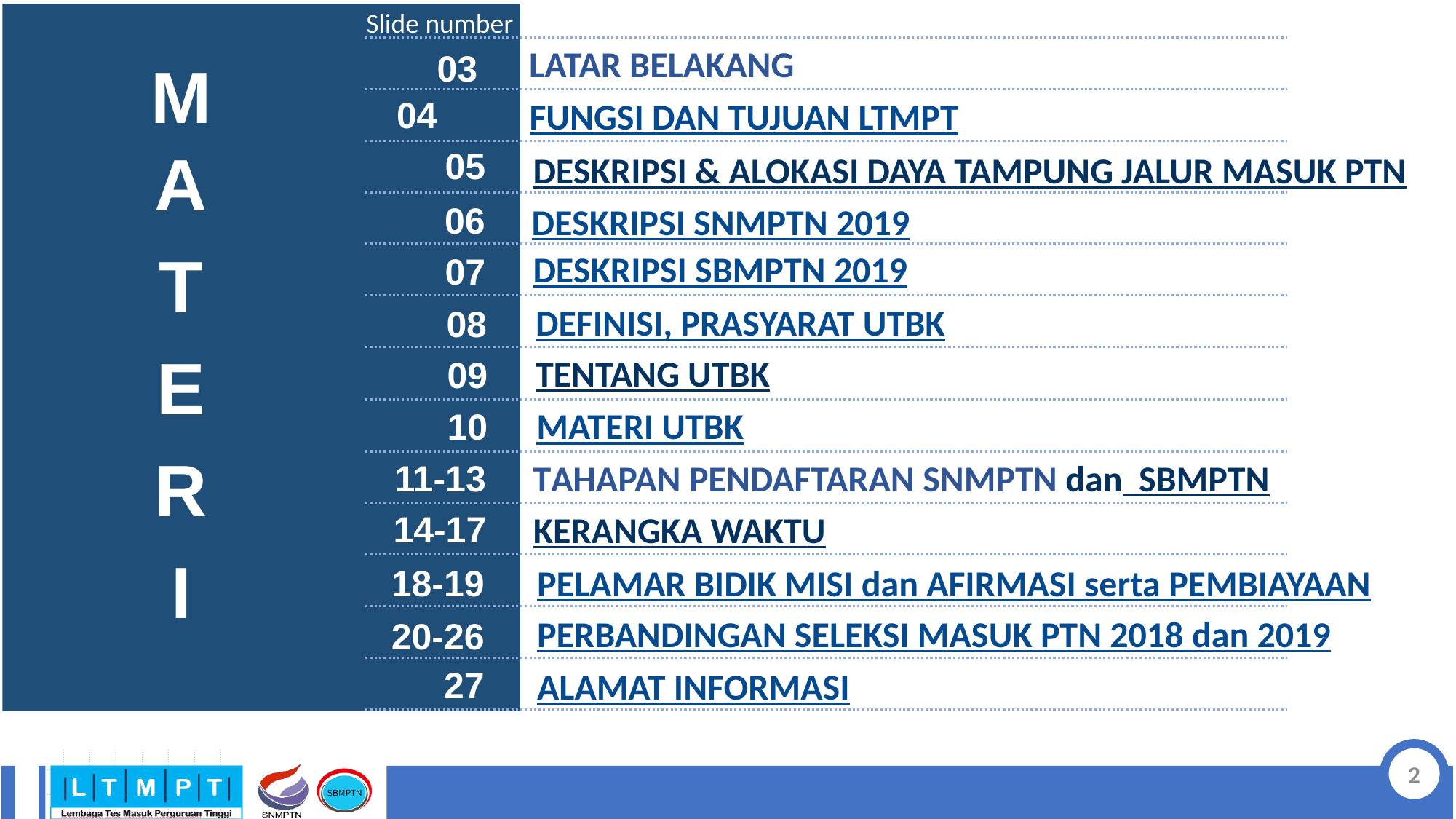

Slide number
03
LATAR BELAKANG
04
FUNGSI DAN TUJUAN LTMPT
05
DESKRIPSI & ALOKASI DAYA TAMPUNG JALUR MASUK PTN

06
DESKRIPSI SNMPTN 2019
07
DESKRIPSI SBMPTN 2019
 MA
T
E
R
I
08
DEFINISI, PRASYARAT UTBK
TENTANG UTBK
09
10
MATERI UTBK
11-13
TAHAPAN PENDAFTARAN SNMPTN dan  SBMPTN
14-17
KERANGKA WAKTU
18-19
PELAMAR BIDIK MISI dan AFIRMASI serta PEMBIAYAAN
 20-26
PERBANDINGAN SELEKSI MASUK PTN 2018 dan 2019
27
ALAMAT INFORMASI